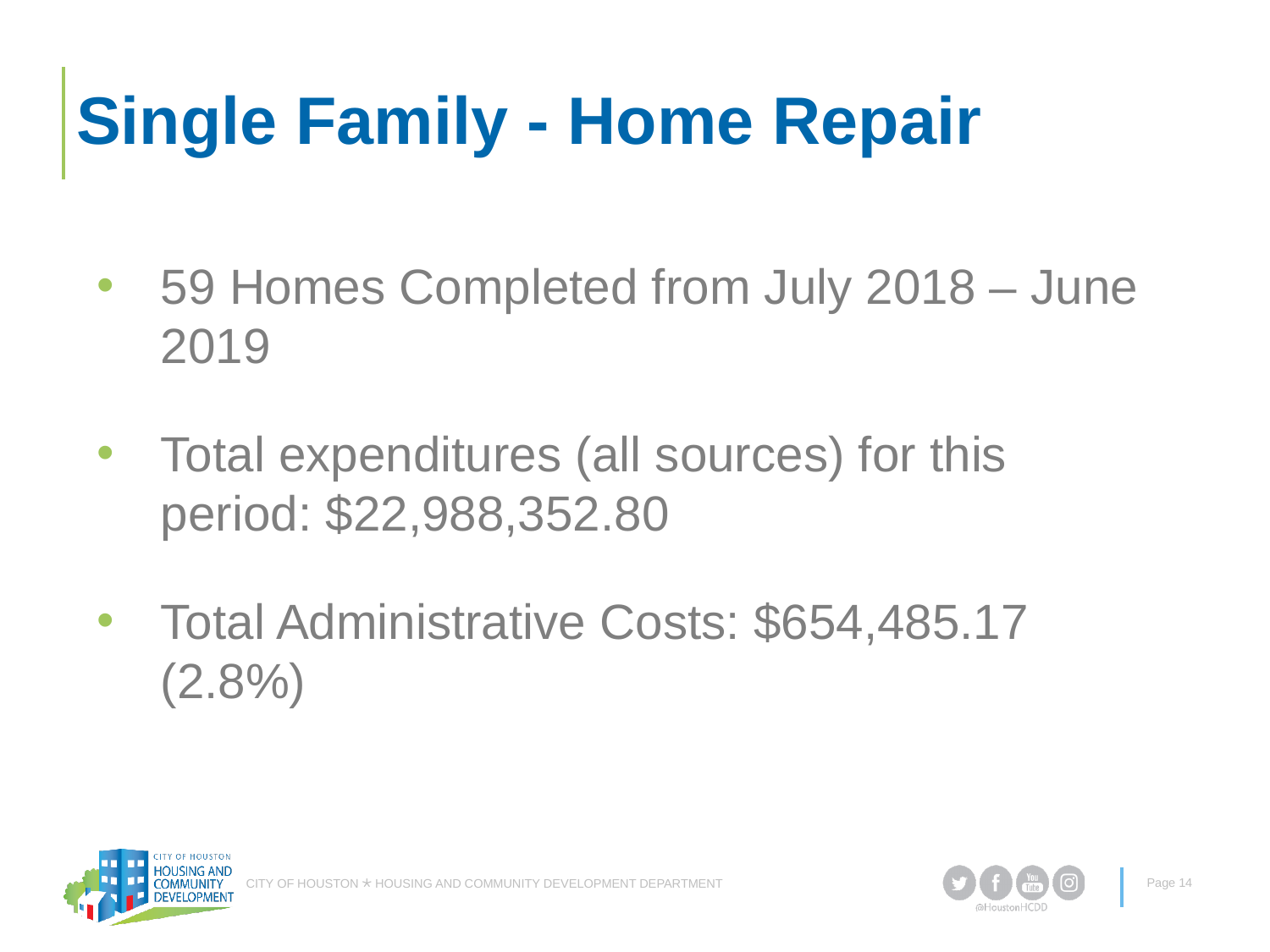

# Single Family - Home Repair
59 Homes Completed from July 2018 – June 2019

Total expenditures (all sources) for this period: $22,988,352.80

Total Administrative Costs: $654,485.17 (2.8%)